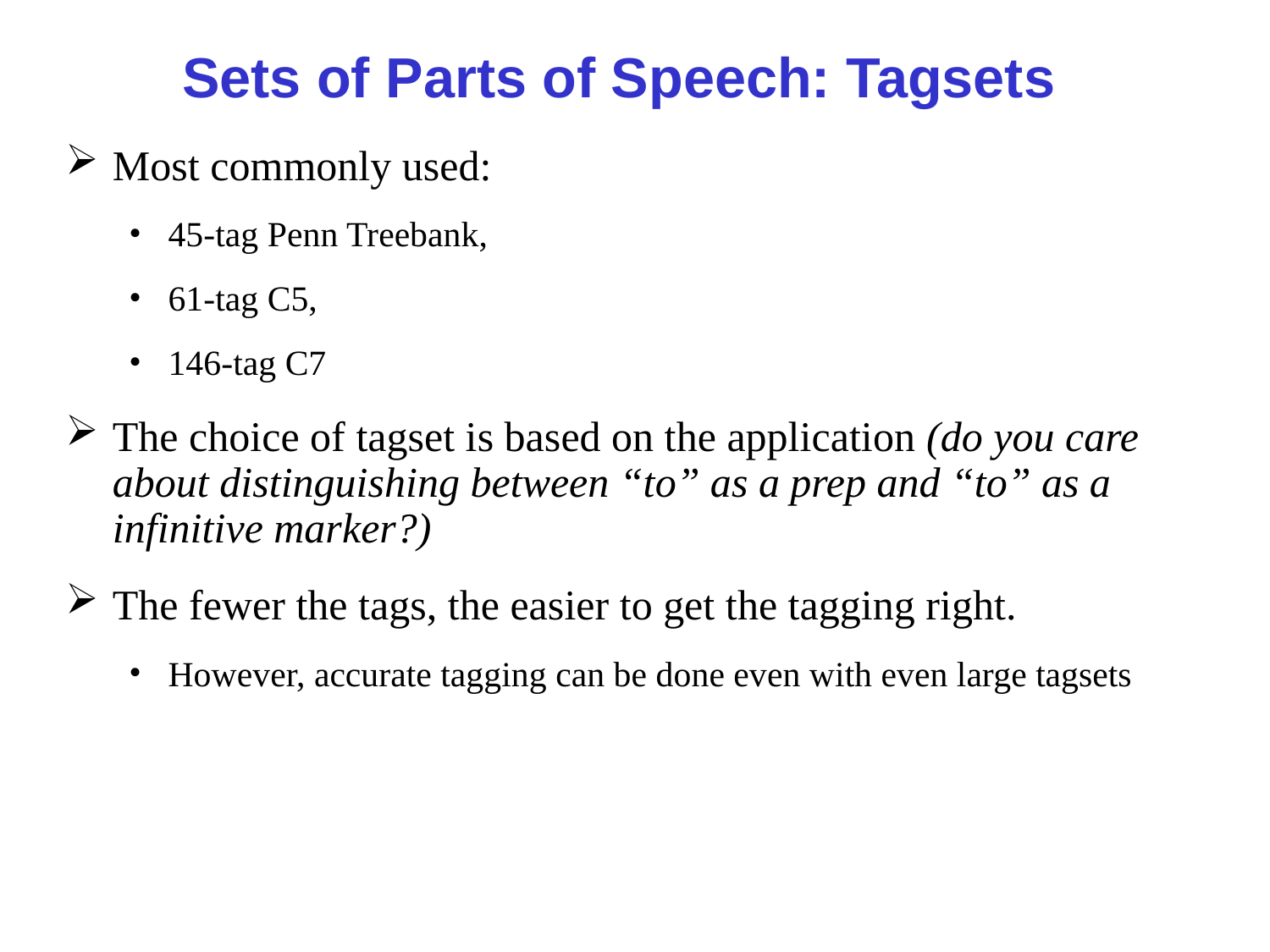

# Sets of Parts of Speech: Tagsets
Most commonly used:
45-tag Penn Treebank,
61-tag C5,
146-tag C7
The choice of tagset is based on the application (do you care about distinguishing between “to” as a prep and “to” as a infinitive marker?)
The fewer the tags, the easier to get the tagging right.
However, accurate tagging can be done even with even large tagsets